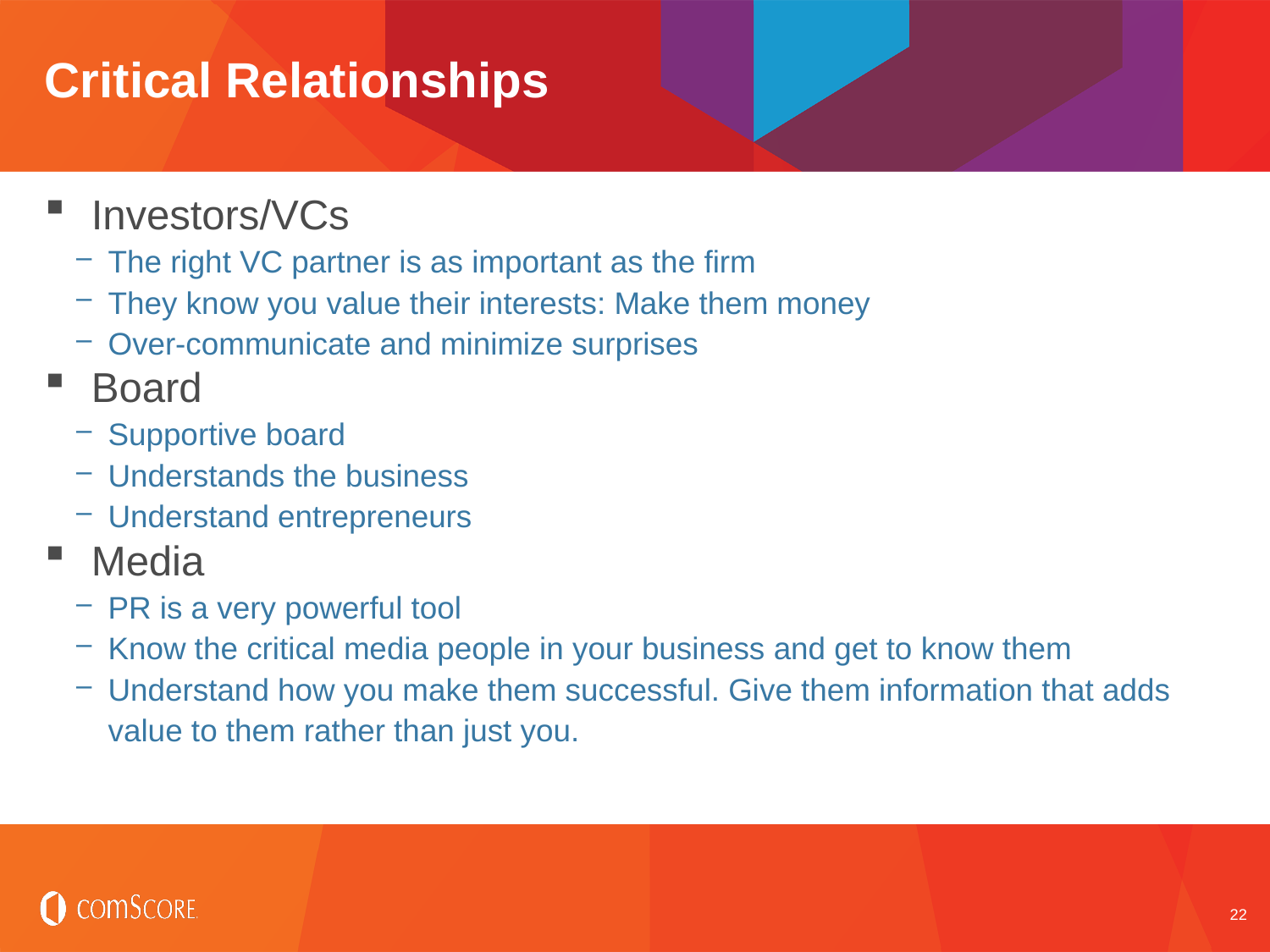

# Critical Relationships
Investors/VCs
The right VC partner is as important as the firm
They know you value their interests: Make them money
Over-communicate and minimize surprises
Board
Supportive board
Understands the business
Understand entrepreneurs
Media
PR is a very powerful tool
Know the critical media people in your business and get to know them
Understand how you make them successful. Give them information that adds value to them rather than just you.